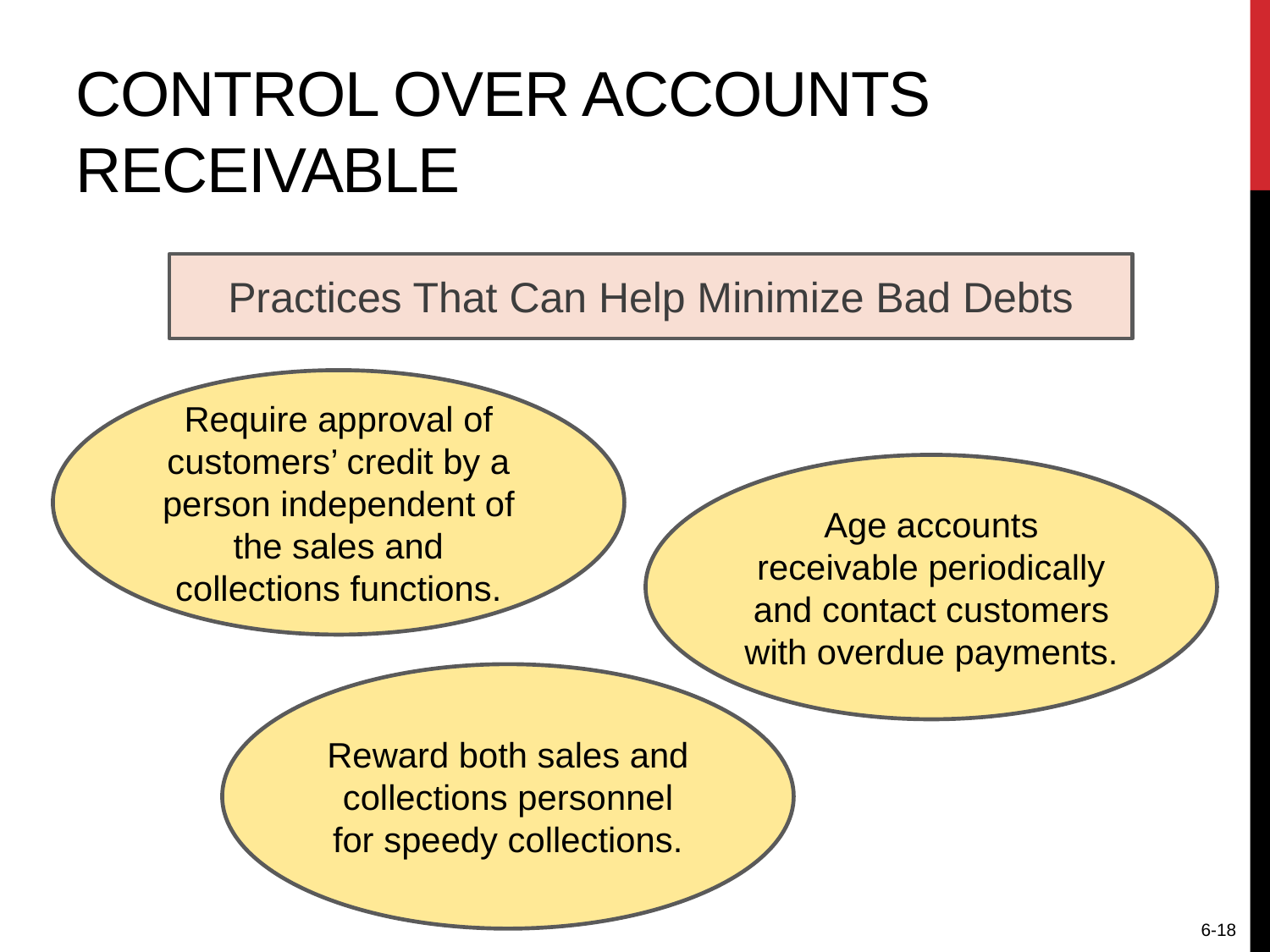

Control over accounts receivable
Practices That Can Help Minimize Bad Debts
Require approval of customers’ credit by a person independent of the sales and collections functions.
Age accounts receivable periodically and contact customers with overdue payments.
Reward both sales and collections personnel for speedy collections.
6-18